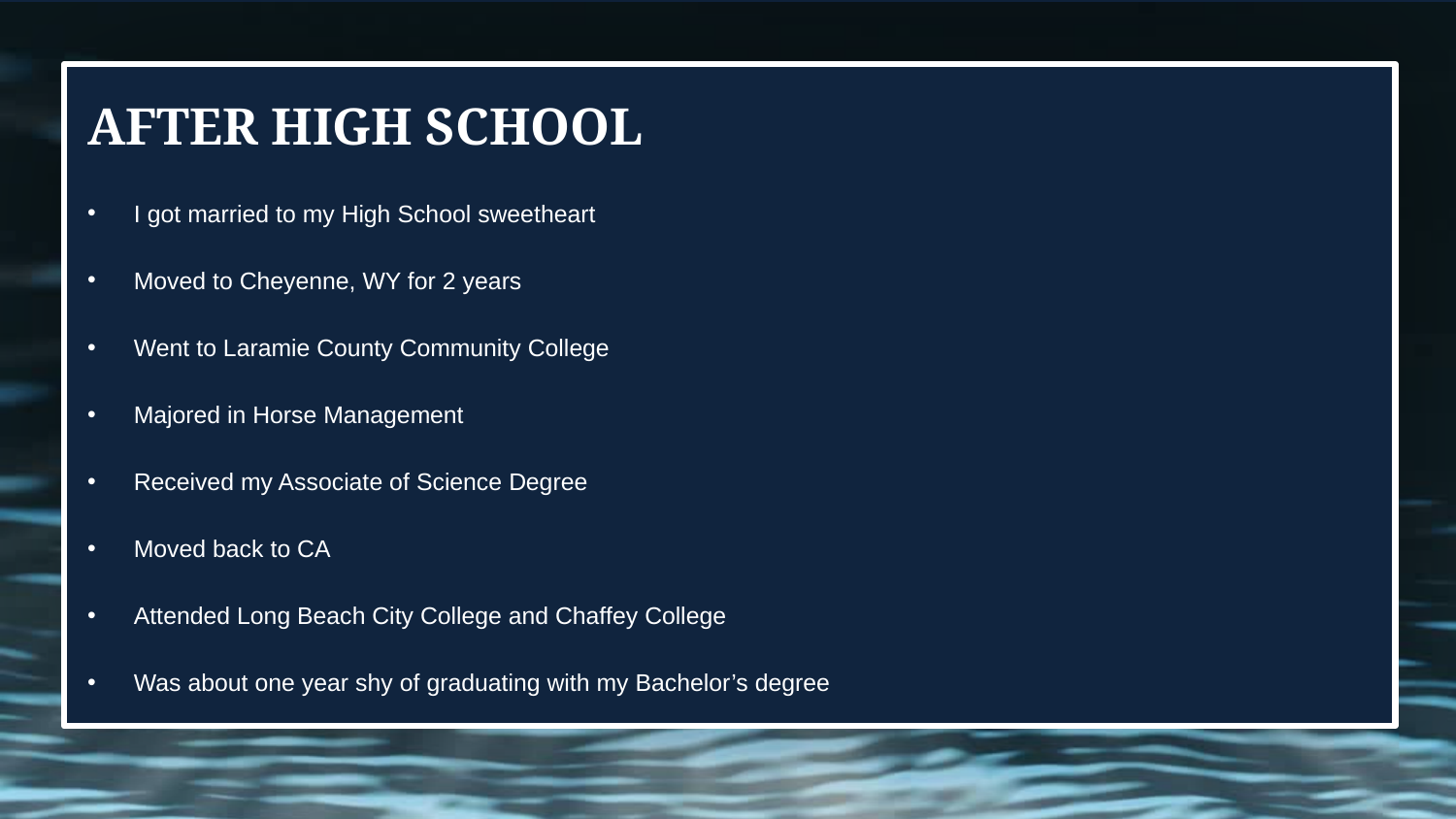

# After High School
I got married to my High School sweetheart

Moved to Cheyenne, WY for 2 years

Went to Laramie County Community College

Majored in Horse Management

Received my Associate of Science Degree

Moved back to CA

Attended Long Beach City College and Chaffey College

Was about one year shy of graduating with my Bachelor’s degree